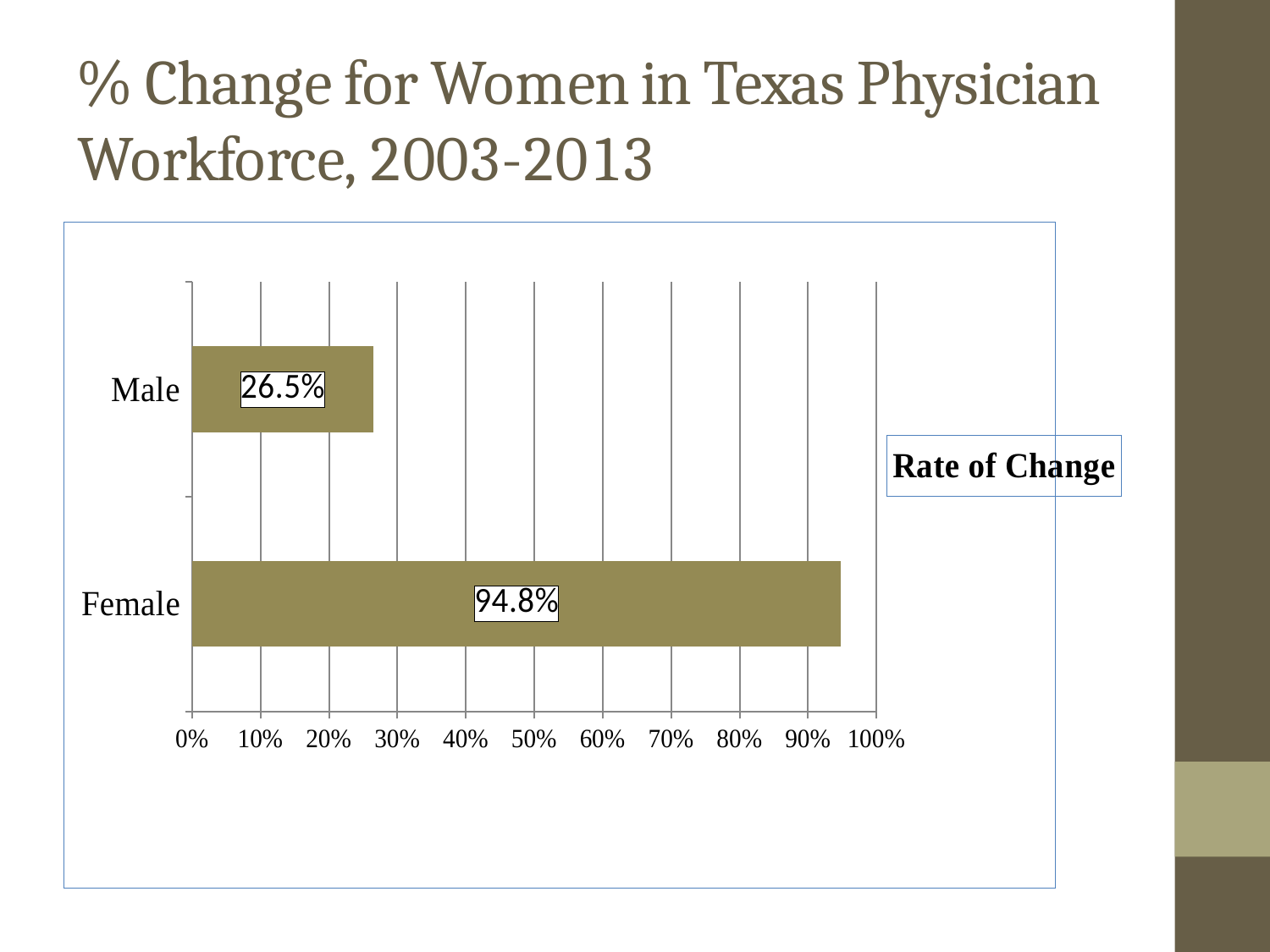

# % Change for Women in Texas Physician Workforce, 2003-2013

### Chart

| Category | 2013 |
|---|---|
| Female | 0.948 |
| Male | 0.265 |